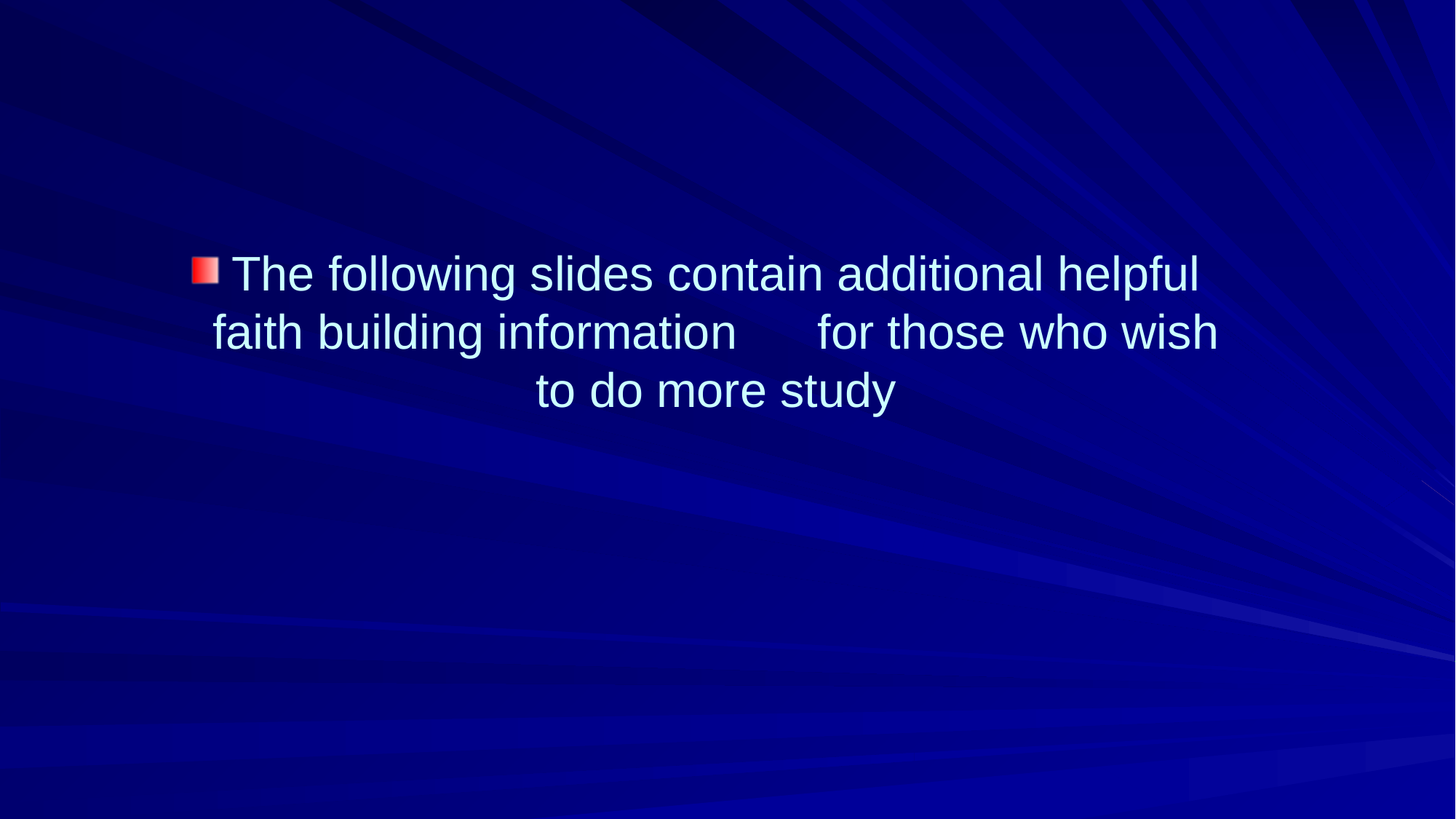

#
The following slides contain additional helpful faith building information      for those who wish to do more study